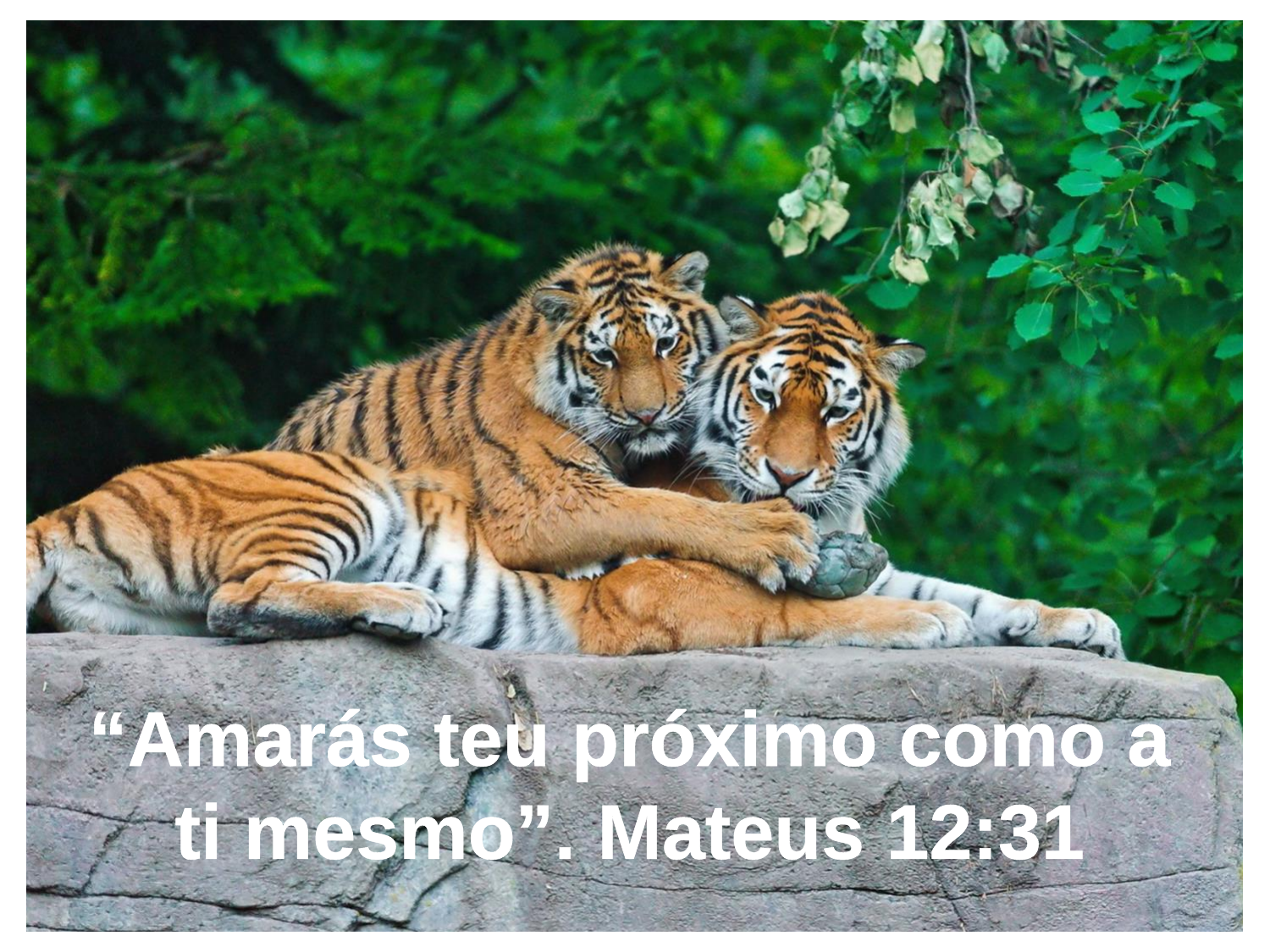

“Amarás teu próximo como a ti mesmo”. Mateus 12:31